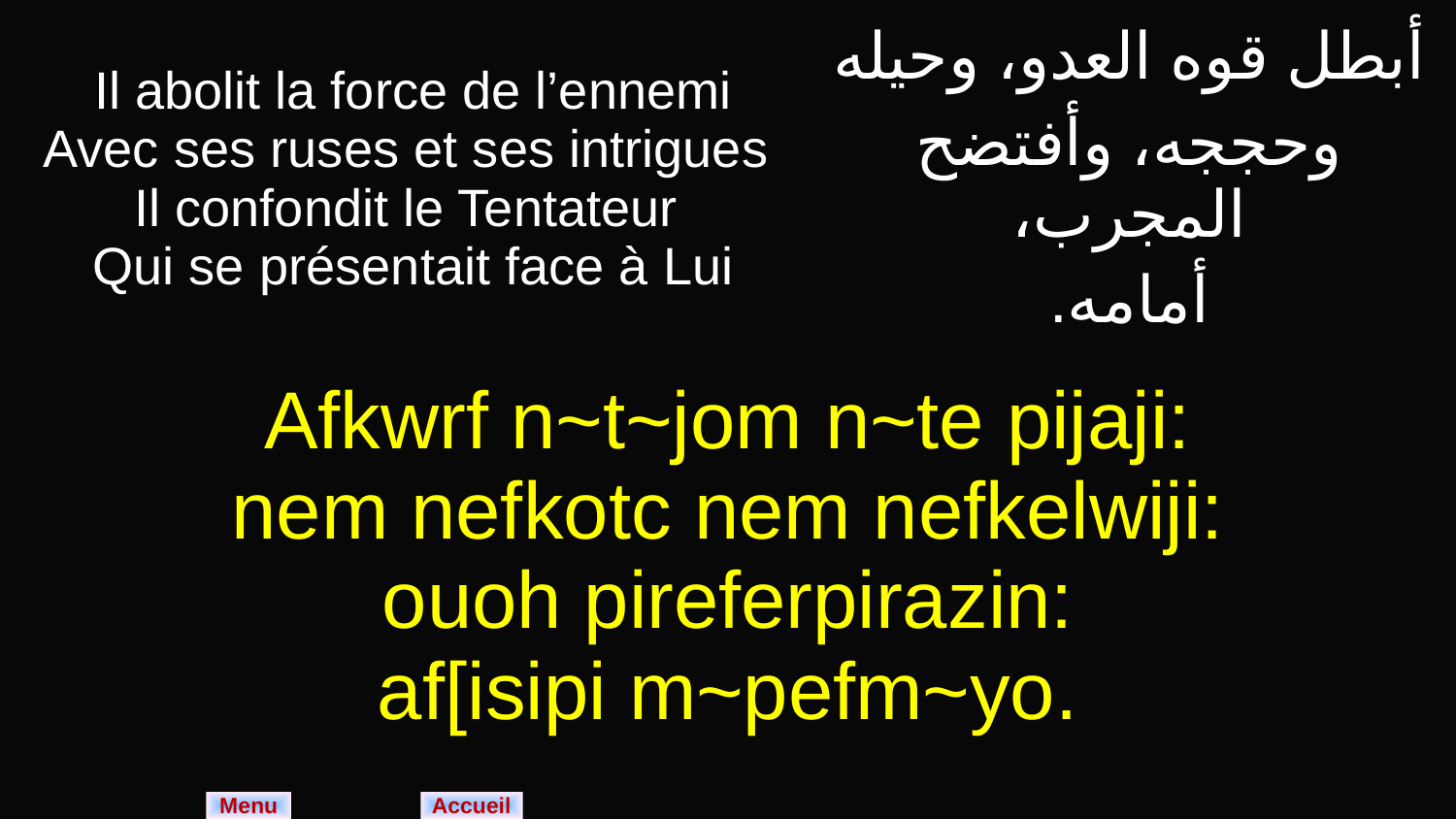

| Il abolit la force de l’ennemi Avec ses ruses et ses intrigues Il confondit le Tentateur Qui se présentait face à Lui | أبطل قوه العدو، وحيله وحججه، وأفتضح المجرب، أمامه. |
| --- | --- |
| Afkwrf n~t~jom n~te pijaji: nem nefkotc nem nefkelwiji: ouoh pireferpirazin: af[isipi m~pefm~yo. |  |
Menu